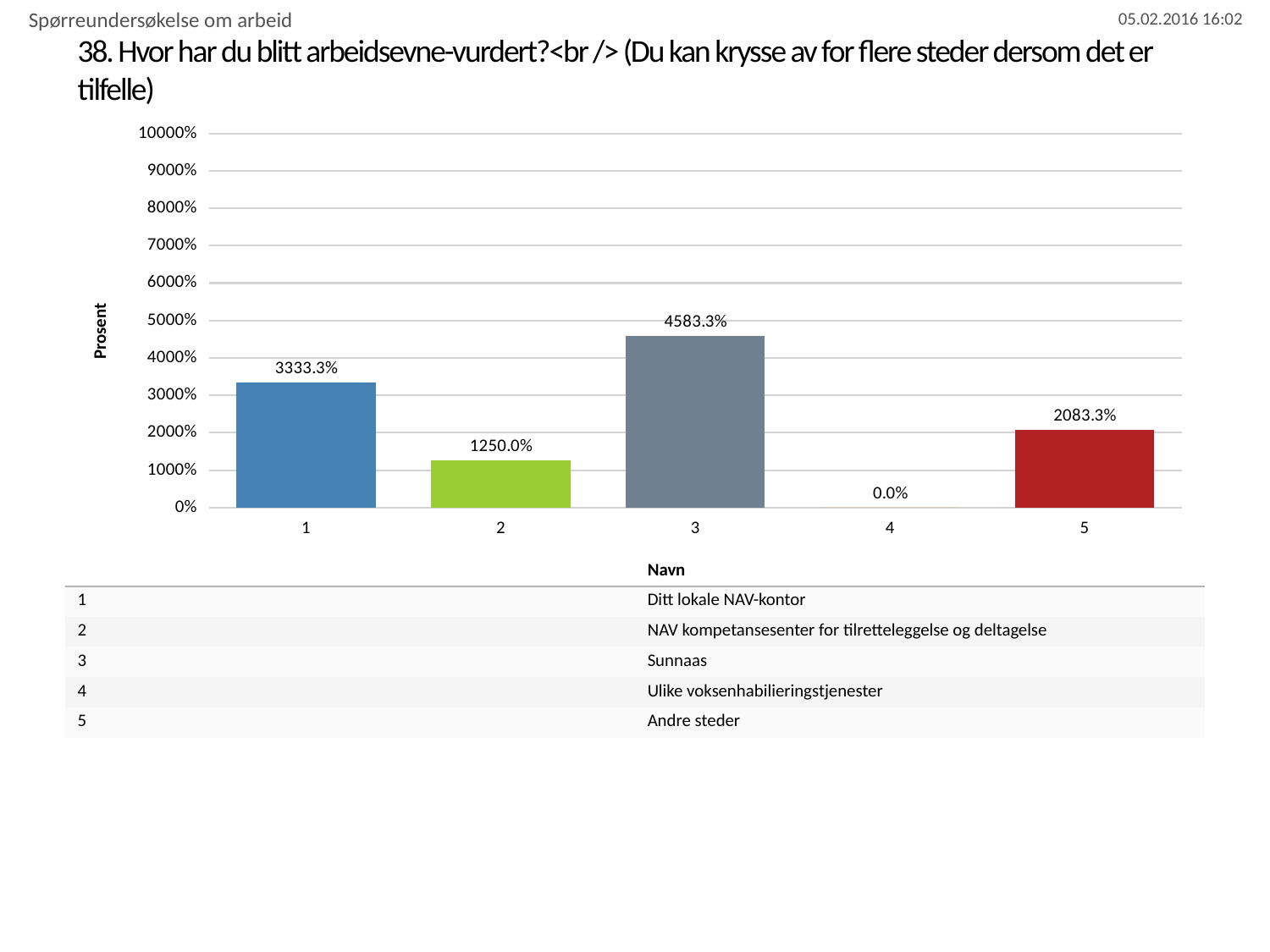

Spørreundersøkelse om arbeid
# 38. Hvor har du blitt arbeidsevne-vurdert?<br /> (Du kan krysse av for flere steder dersom det er tilfelle)

### Chart

| Category | Hvor har du blitt arbeidsevne-vurdert?<br /> (Du kan krysse av for flere steder dersom det er tilfelle) |
|---|---|
| 1 | 33.333333333333336 |
| 2 | 12.5 |
| 3 | 45.833333333333336 |
| 4 | 0.0 |
| 5 | 20.833333333333332 |
|  | Navn |
| --- | --- |
| 1 | Ditt lokale NAV-kontor |
| 2 | NAV kompetansesenter for tilretteleggelse og deltagelse |
| 3 | Sunnaas |
| 4 | Ulike voksenhabilieringstjenester |
| 5 | Andre steder |